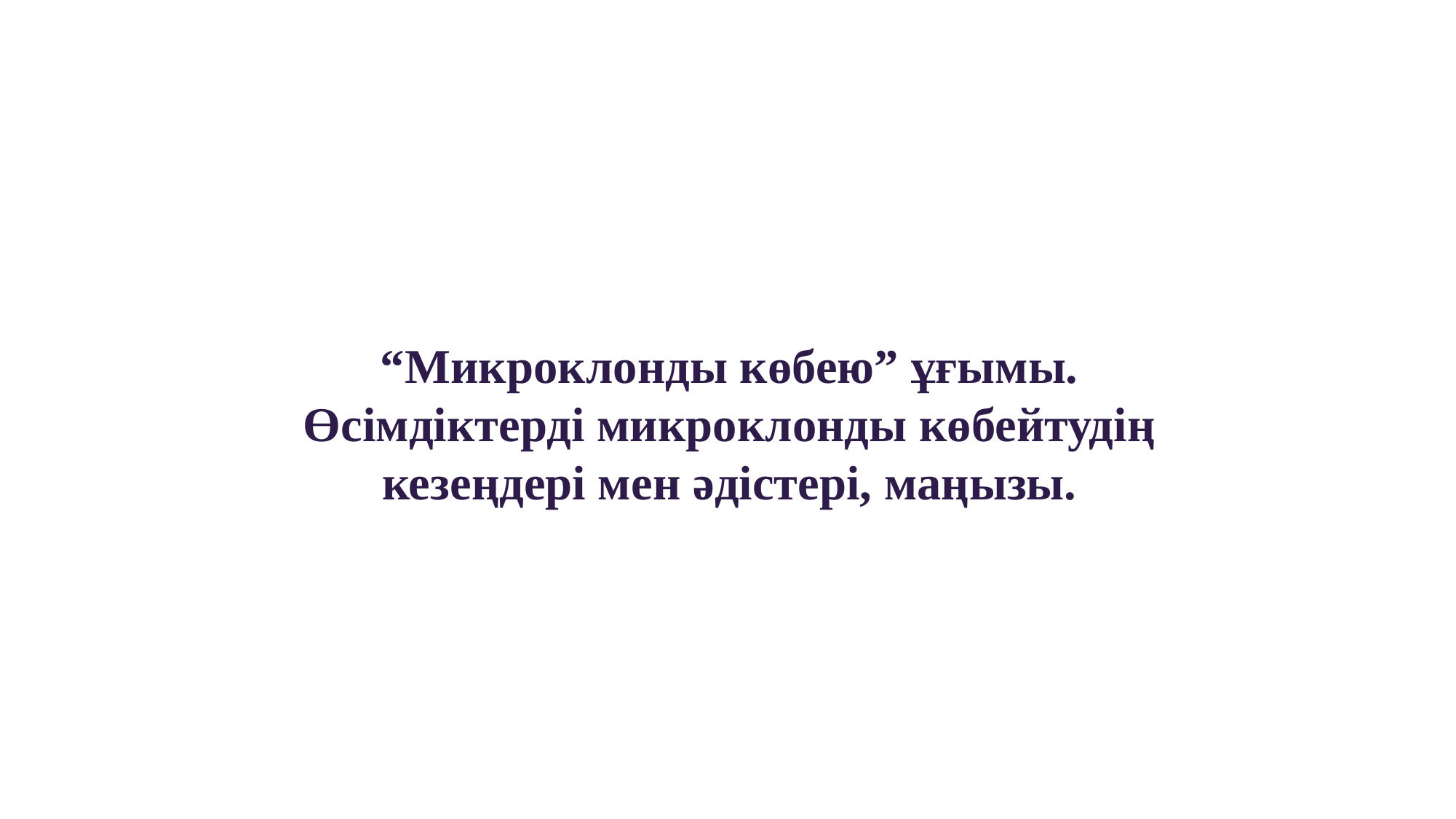

“Микроклонды көбею” ұғымы.
Өсімдіктерді микроклонды көбейтудің кезеңдері мен әдістері, маңызы.